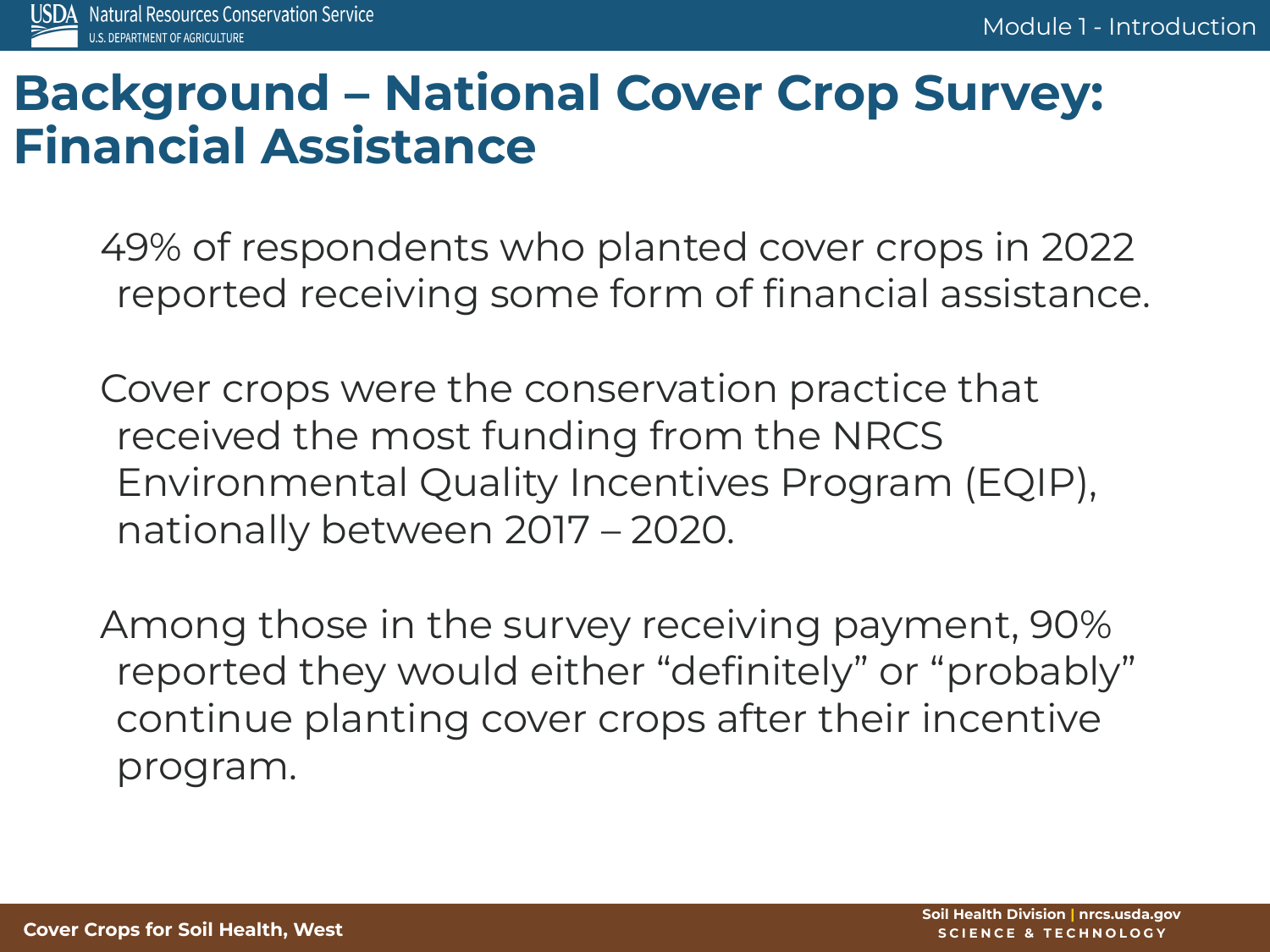

Background – National Cover Crop Survey:
Financial Assistance
49% of respondents who planted cover crops in 2022 reported receiving some form of financial assistance.

Cover crops were the conservation practice that received the most funding from the NRCS Environmental Quality Incentives Program (EQIP), nationally between 2017 – 2020.

Among those in the survey receiving payment, 90% reported they would either “definitely” or “probably” continue planting cover crops after their incentive program.